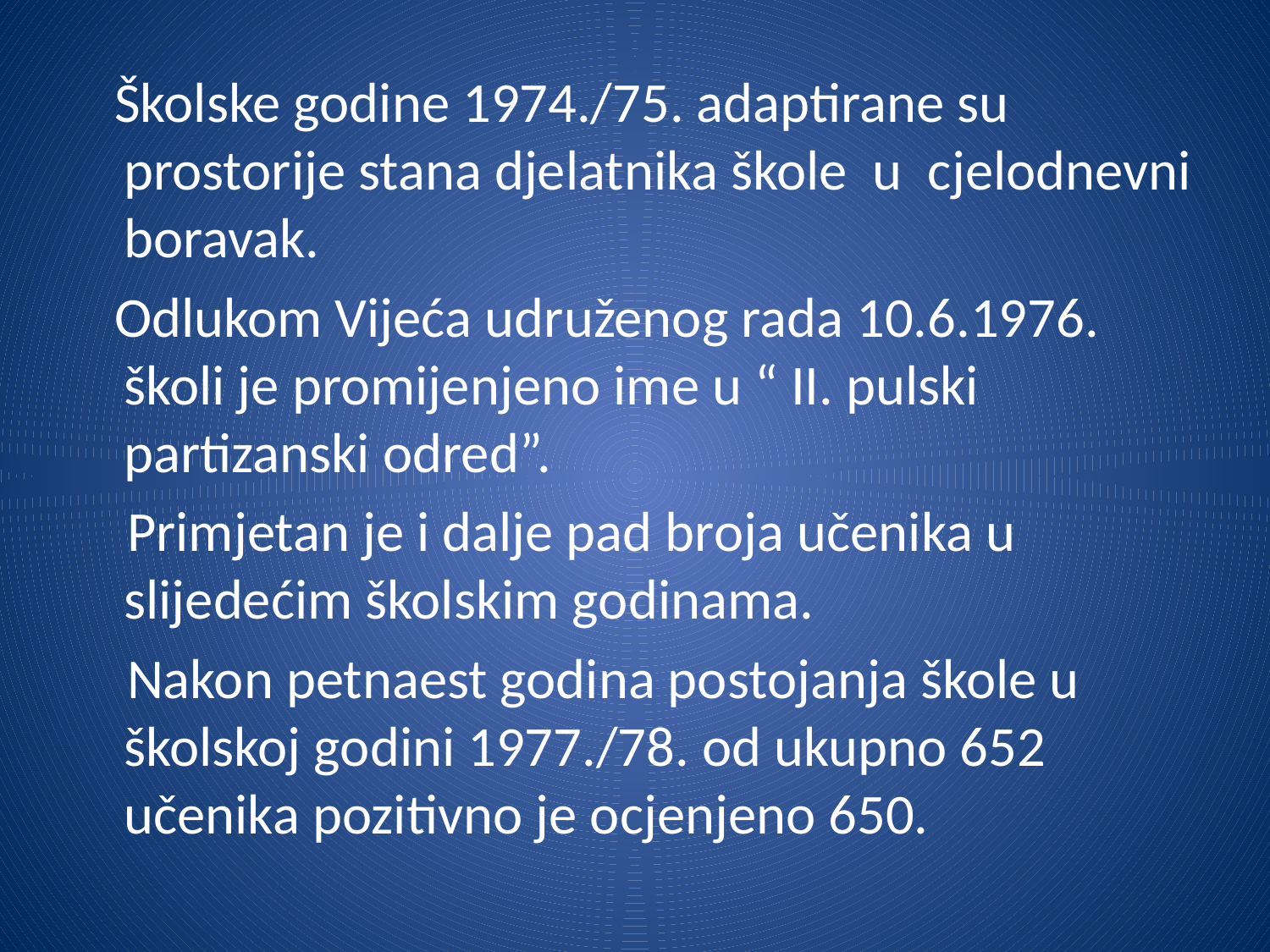

Školske godine 1974./75. adaptirane su prostorije stana djelatnika škole  u  cjelodnevni boravak.
   Odlukom Vijeća udruženog rada 10.6.1976. školi je promijenjeno ime u “ II. pulski partizanski odred”.
    Primjetan je i dalje pad broja učenika u slijedećim školskim godinama.
    Nakon petnaest godina postojanja škole u školskoj godini 1977./78. od ukupno 652 učenika pozitivno je ocjenjeno 650.